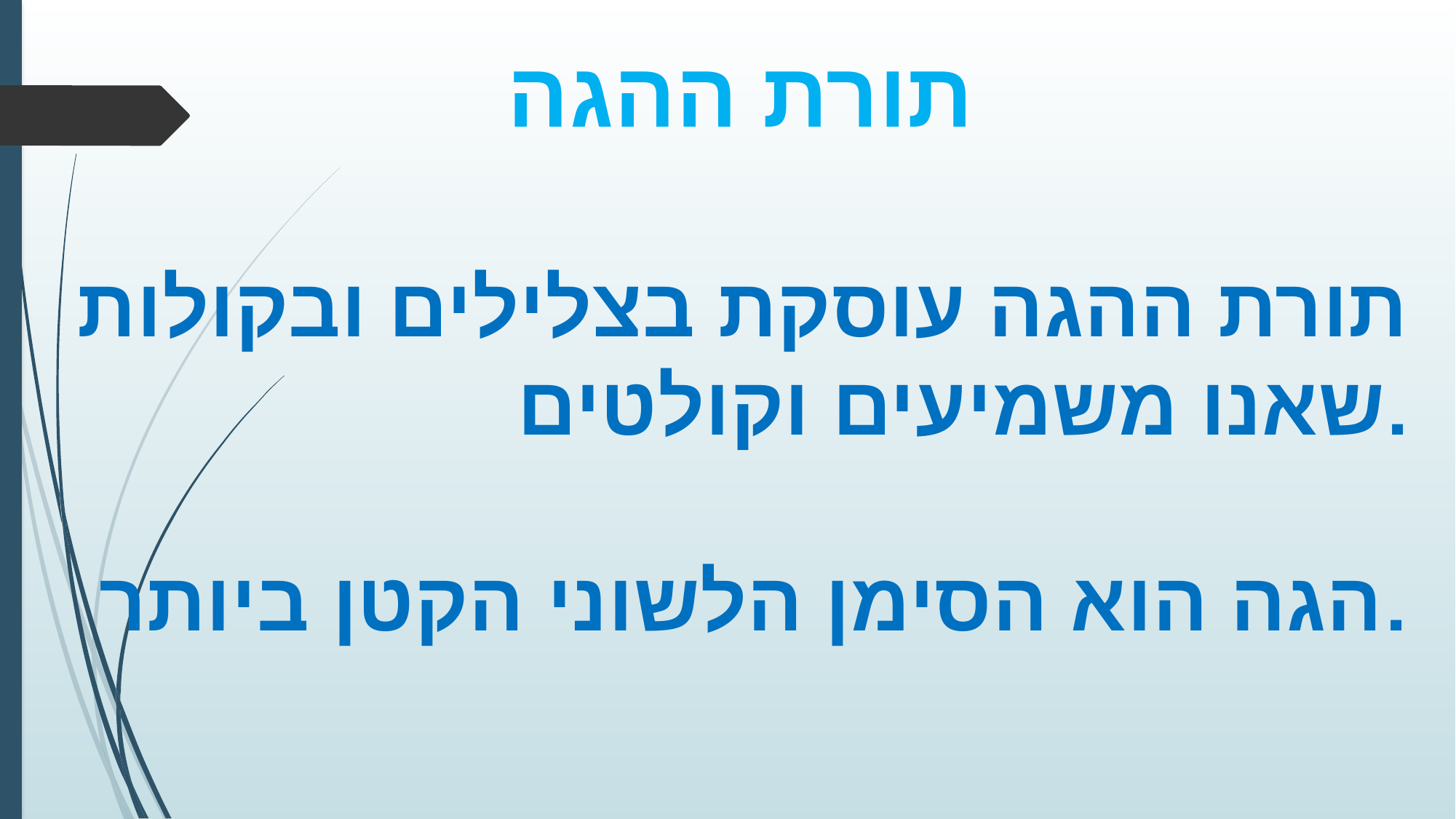

תורת ההגה
תורת ההגה עוסקת בצלילים ובקולות שאנו משמיעים וקולטים.
הגה הוא הסימן הלשוני הקטן ביותר.